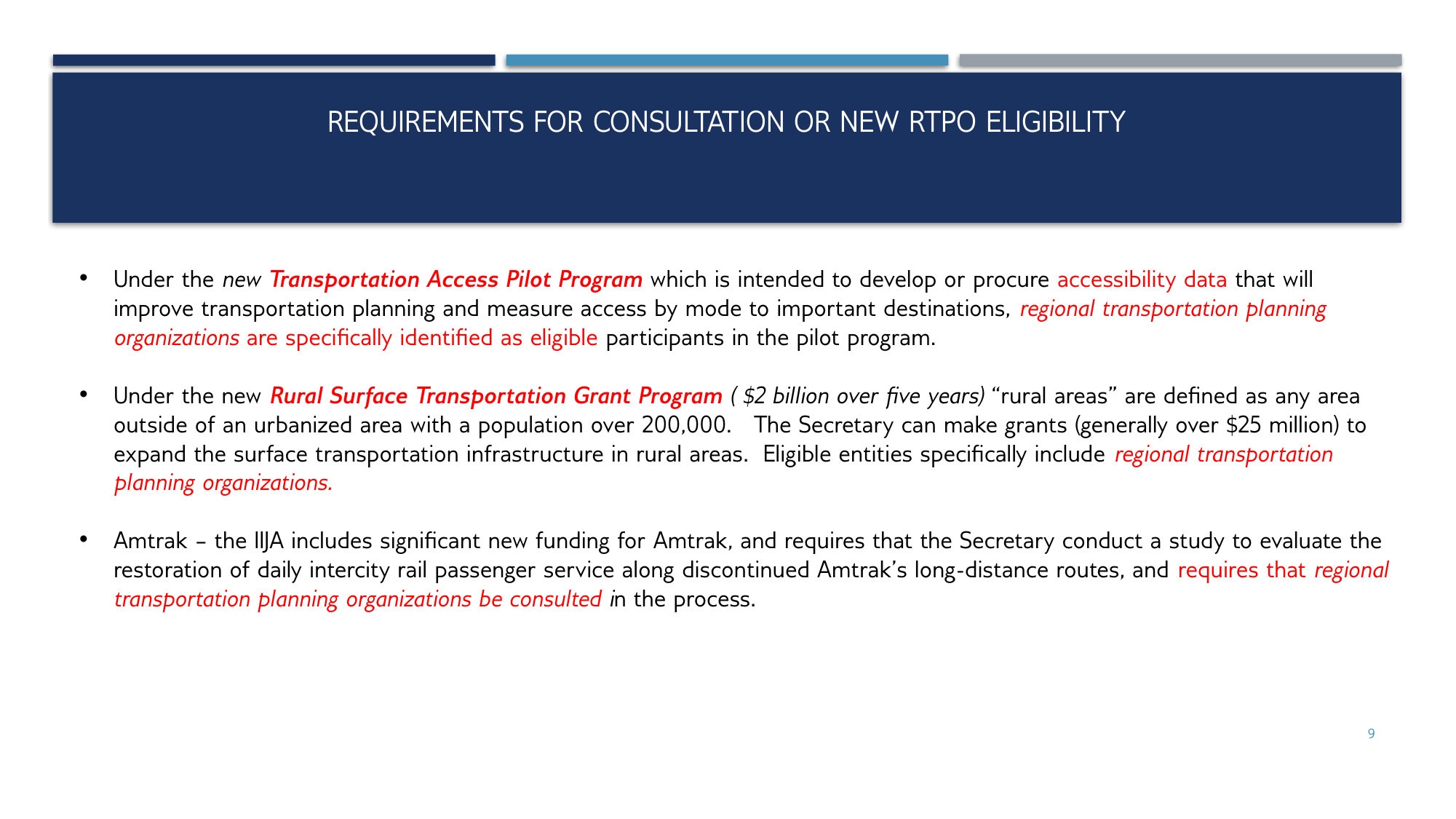

# Requirements for consultation or New RTPO eligibility
Under the new Transportation Access Pilot Program which is intended to develop or procure accessibility data that will improve transportation planning and measure access by mode to important destinations, regional transportation planning organizations are specifically identified as eligible participants in the pilot program.

Under the new Rural Surface Transportation Grant Program ( $2 billion over five years) “rural areas” are defined as any area outside of an urbanized area with a population over 200,000.   The Secretary can make grants (generally over $25 million) to expand the surface transportation infrastructure in rural areas.  Eligible entities specifically include regional transportation planning organizations.

Amtrak – the IIJA includes significant new funding for Amtrak, and requires that the Secretary conduct a study to evaluate the restoration of daily intercity rail passenger service along discontinued Amtrak’s long-distance routes, and requires that regional transportation planning organizations be consulted in the process.
9